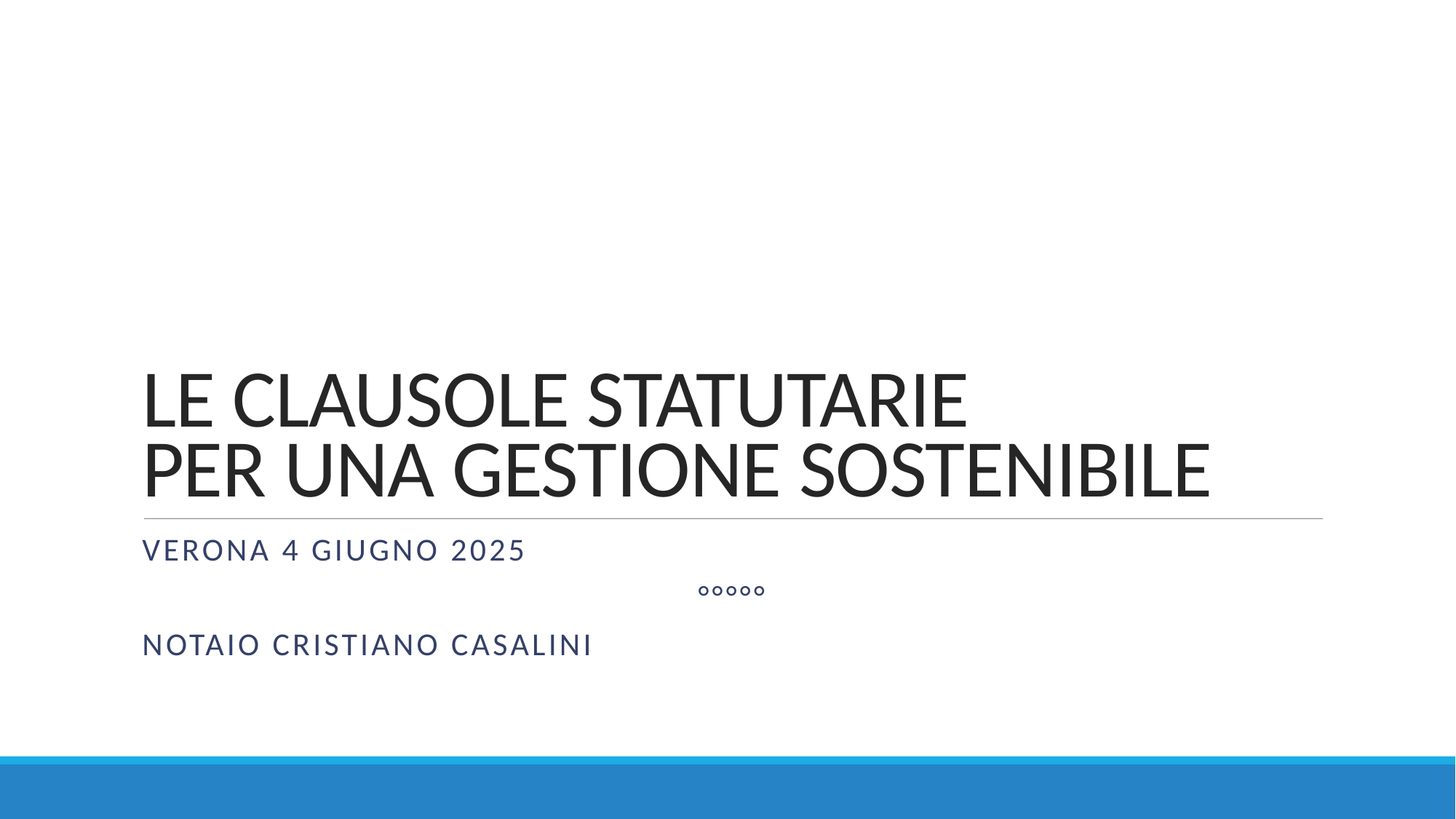

# LE CLAUSOLE STATUTARIE PER UNA GESTIONE SOSTENIBILE
Verona 4 giugno 2025
°°°°°
Notaio Cristiano Casalini